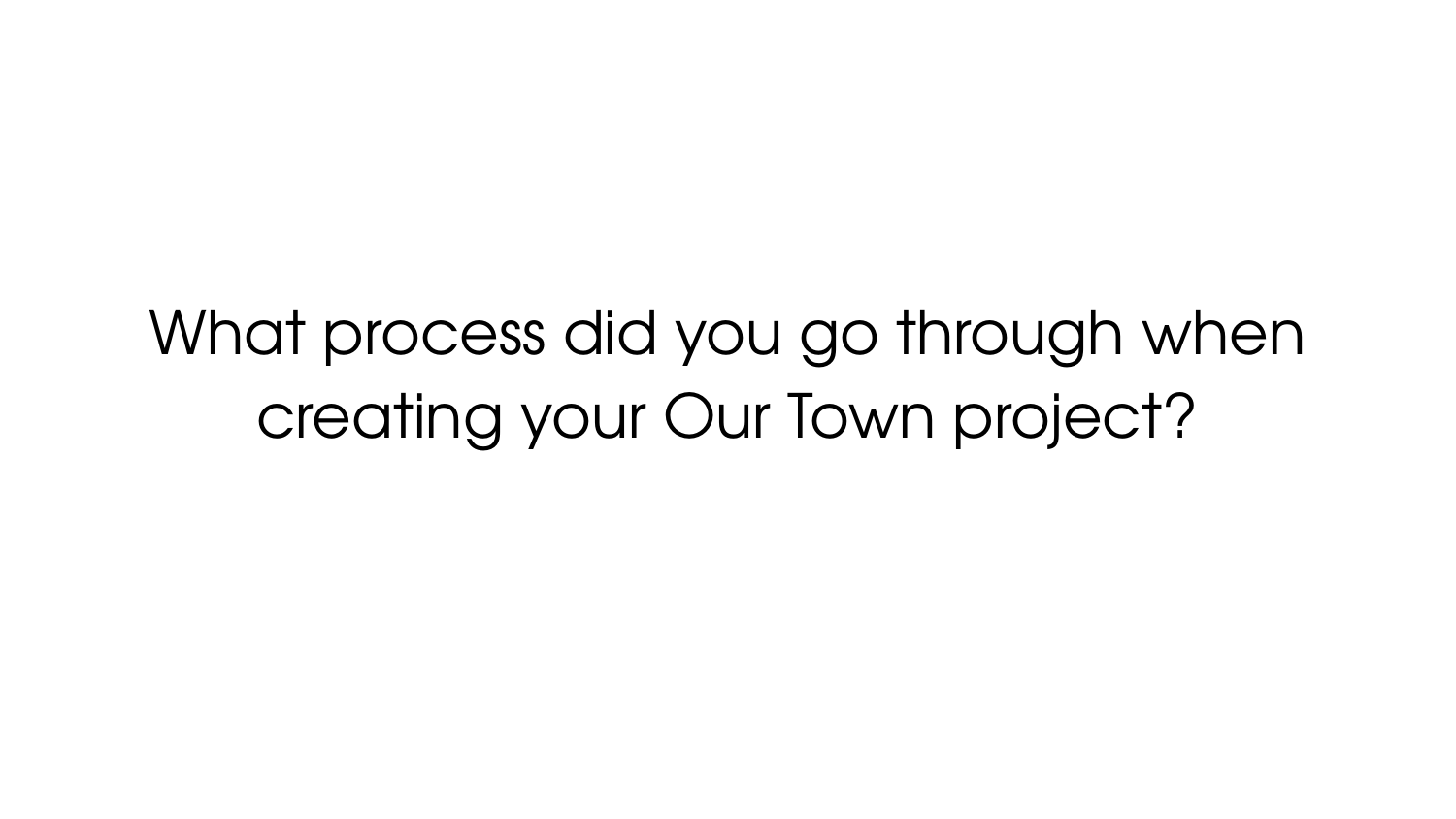

# What process did you go through when creating your Our Town project?